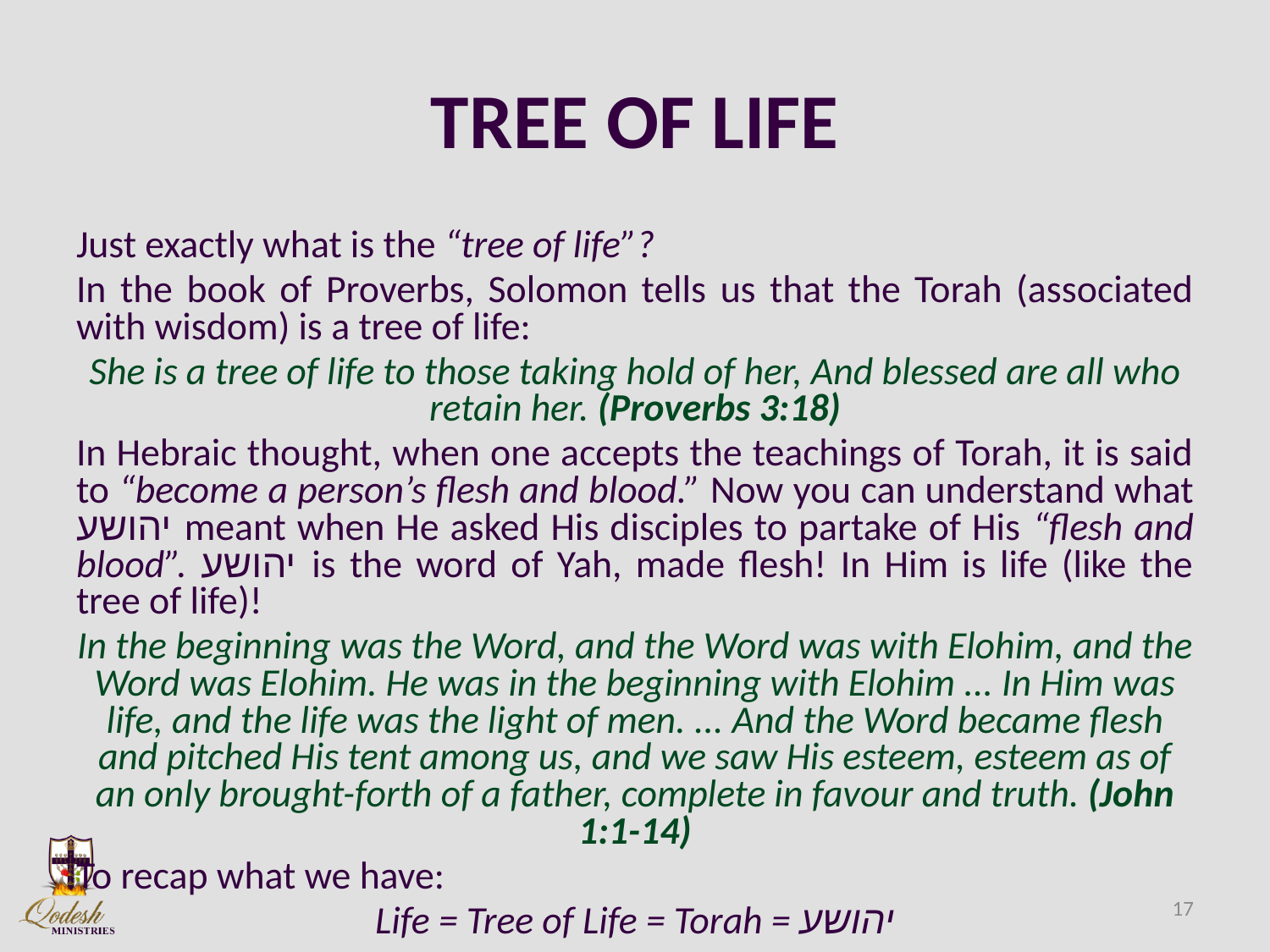

# TREE OF LIFE
Just exactly what is the “tree of life”?
In the book of Proverbs, Solomon tells us that the Torah (associated with wisdom) is a tree of life:
She is a tree of life to those taking hold of her, And blessed are all who retain her. (Proverbs 3:18)
In Hebraic thought, when one accepts the teachings of Torah, it is said to “become a person’s flesh and blood.” Now you can understand what יהושע meant when He asked His disciples to partake of His “flesh and blood”. יהושע is the word of Yah, made flesh! In Him is life (like the tree of life)!
In the beginning was the Word, and the Word was with Elohim, and the Word was Elohim. He was in the beginning with Elohim ... In Him was life, and the life was the light of men. ... And the Word became flesh and pitched His tent among us, and we saw His esteem, esteem as of an only brought-forth of a father, complete in favour and truth. (John 1:1-14)
To recap what we have:
Life = Tree of Life = Torah = יהושע
17